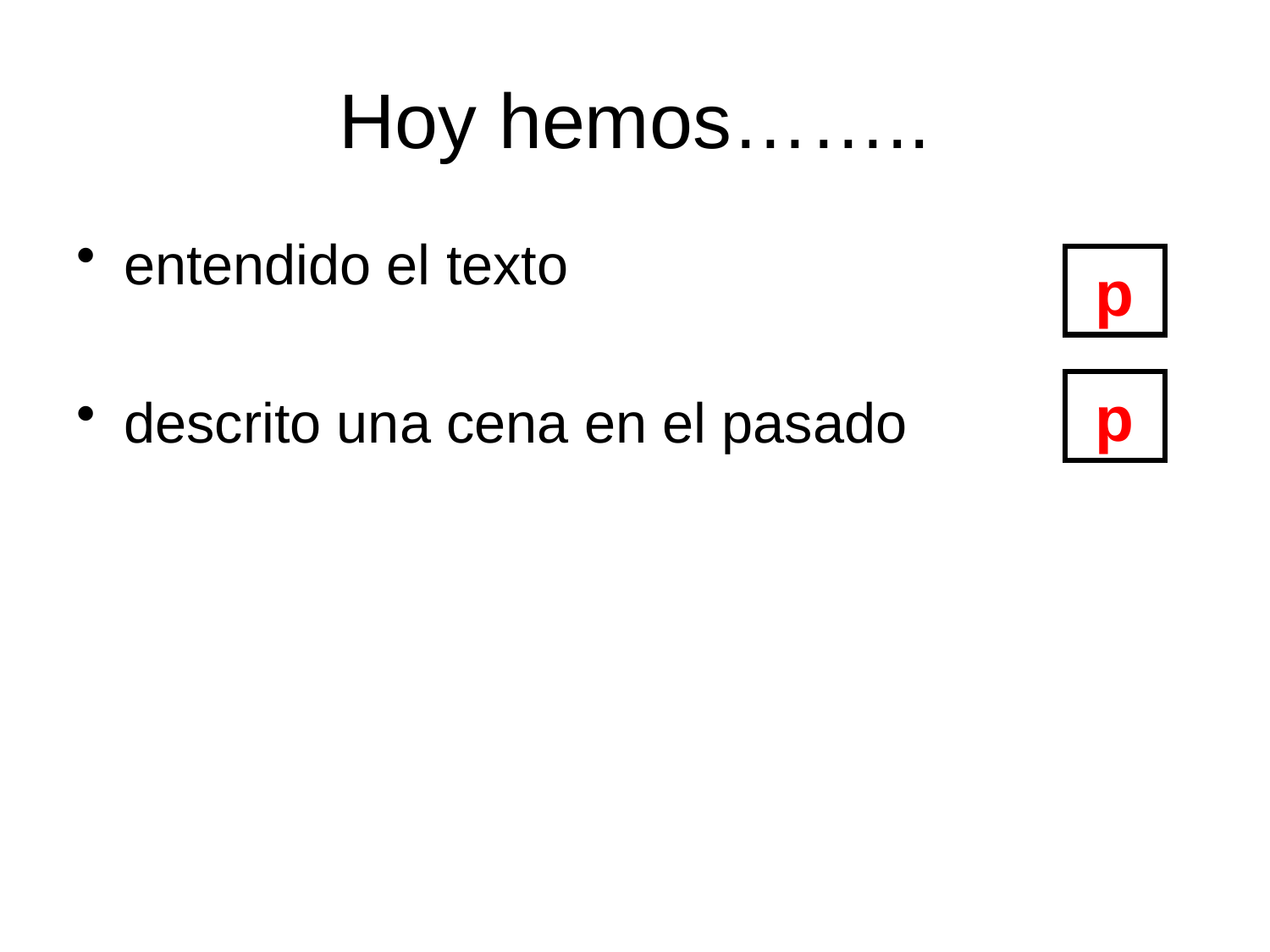

# Hoy hemos……..
entendido el texto

descrito una cena en el pasado
p
p